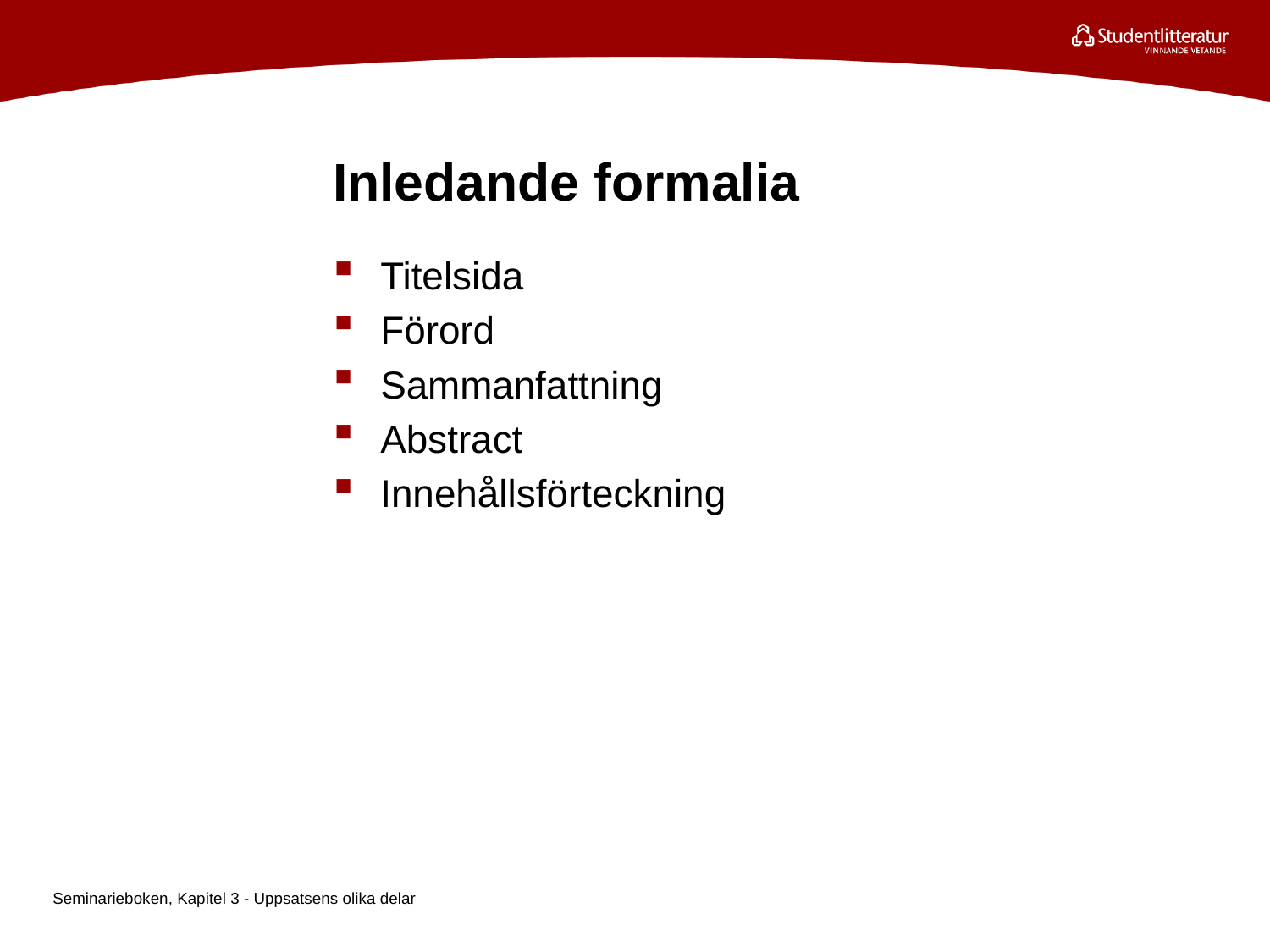

# Inledande formalia
Titelsida
Förord
Sammanfattning
Abstract
Innehållsförteckning

Seminarieboken, Kapitel 3 - Uppsatsens olika delar